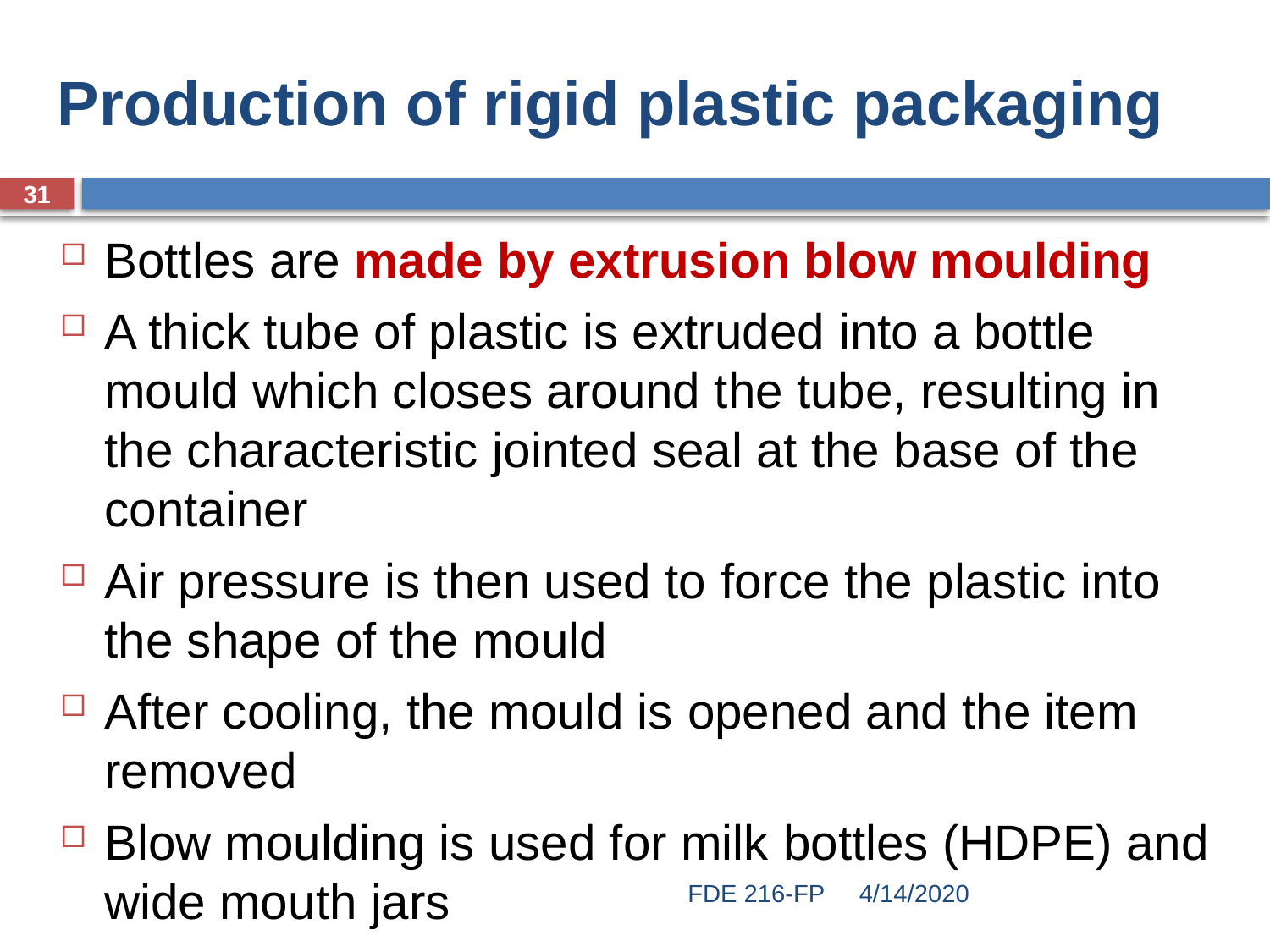

# Production of rigid plastic packaging
31
Bottles are made by extrusion blow moulding
A thick tube of plastic is extruded into a bottle mould which closes around the tube, resulting in the characteristic jointed seal at the base of the container
Air pressure is then used to force the plastic into the shape of the mould
After cooling, the mould is opened and the item removed
Blow moulding is used for milk bottles (HDPE) and wide mouth jars
FDE 216-FP
4/14/2020